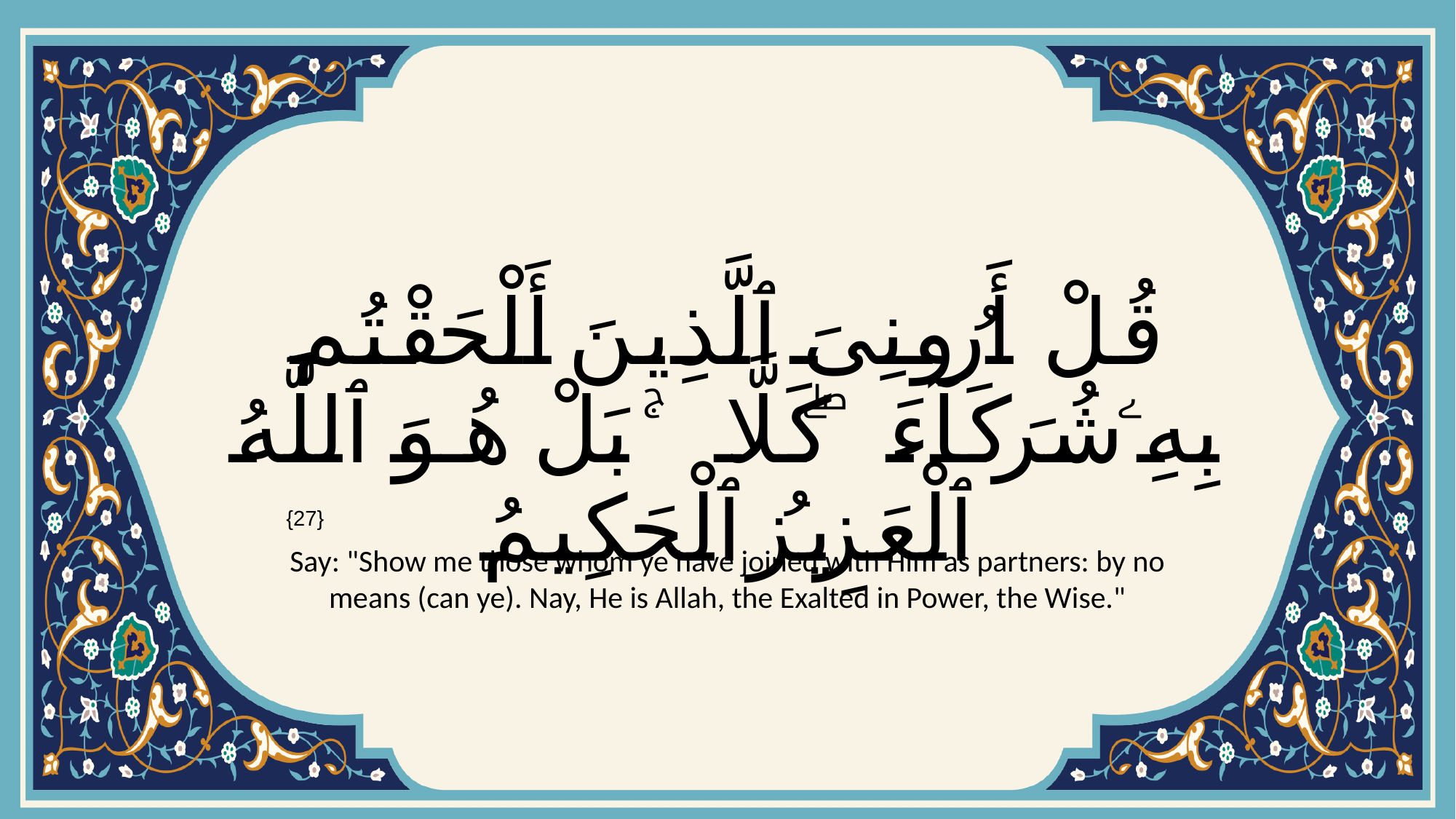

# قُلْ أَرُونِىَ ٱلَّذِينَ أَلْحَقْتُم بِهِۦ شُرَكَآءَ ۖ كَلَّا ۚ بَلْ هُوَ ٱللَّهُ ٱلْعَزِيزُ ٱلْحَكِيمُ
{27}
Say: "Show me those whom ye have joined with Him as partners: by no means (can ye). Nay, He is Allah, the Exalted in Power, the Wise."